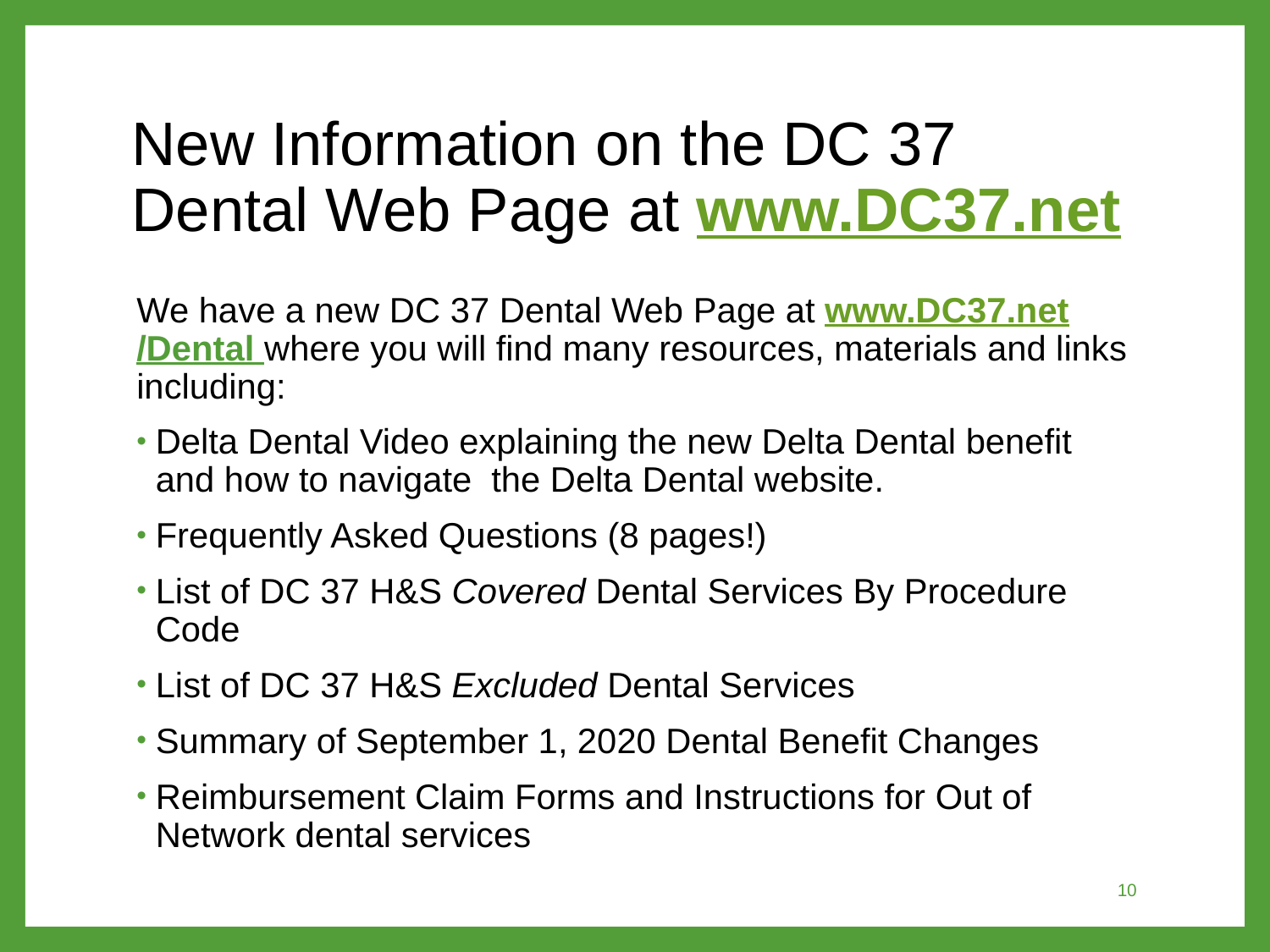

# New Information on the DC 37 Dental Web Page at www.DC37.net
We have a new DC 37 Dental Web Page at www.DC37.net/Dental where you will find many resources, materials and links including:
Delta Dental Video explaining the new Delta Dental benefit and how to navigate  the Delta Dental website.
Frequently Asked Questions (8 pages!)
List of DC 37 H&S Covered Dental Services By Procedure Code
List of DC 37 H&S Excluded Dental Services
Summary of September 1, 2020 Dental Benefit Changes
Reimbursement Claim Forms and Instructions for Out of Network dental services

10